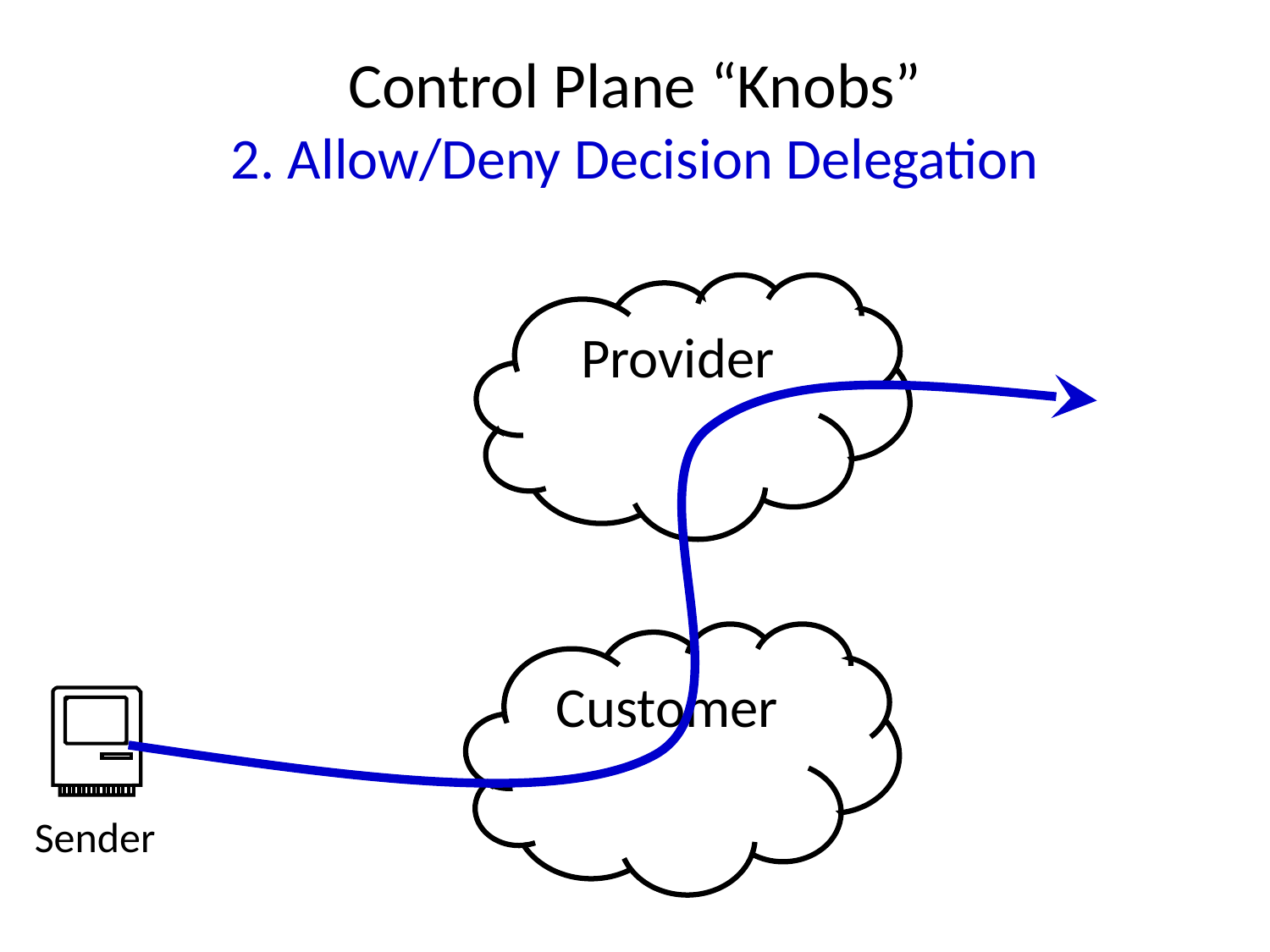

# Control Plane “Knobs” 2. Allow/Deny Decision Delegation
Provider

Customer

Sender